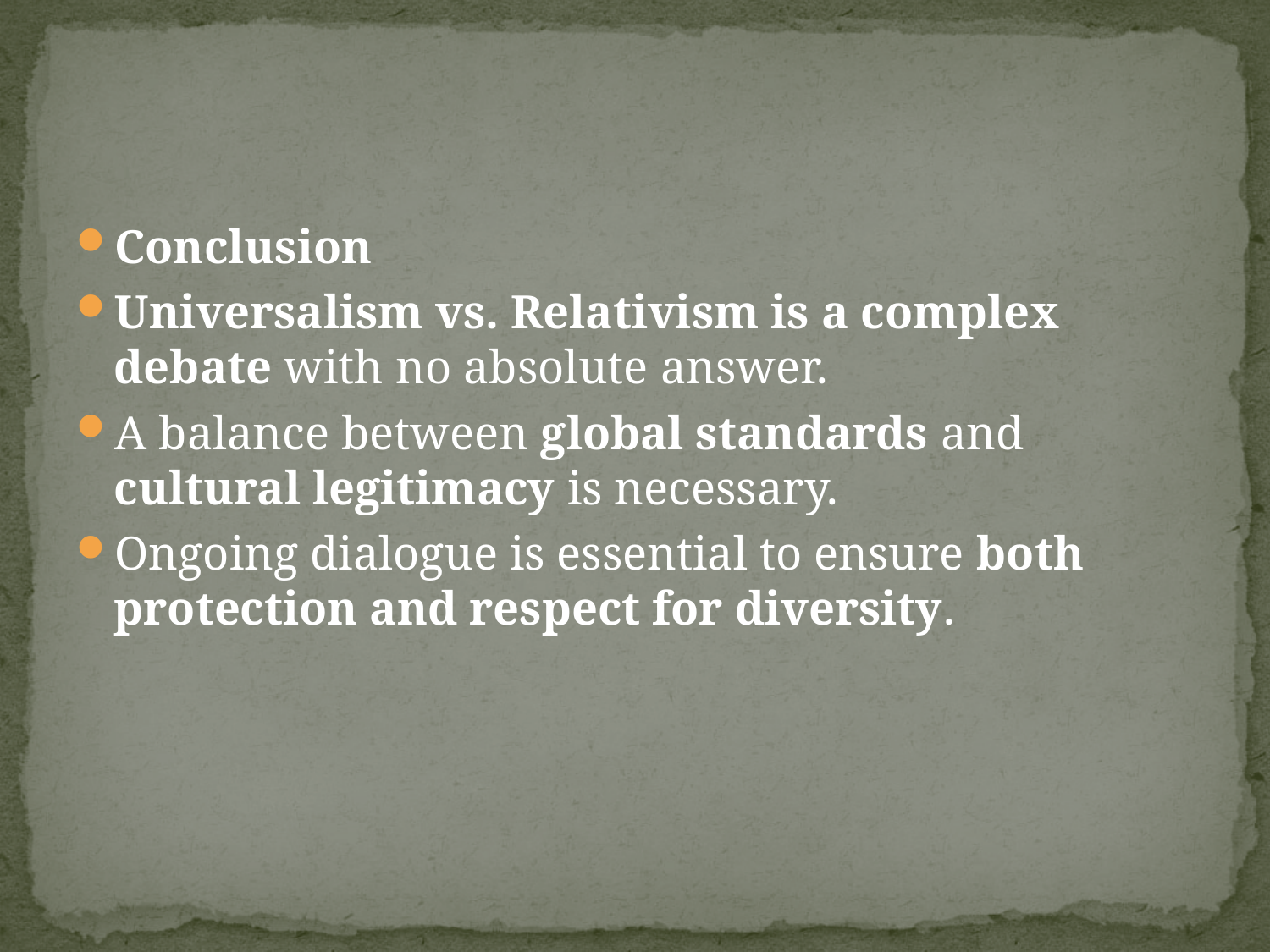

#
Conclusion
Universalism vs. Relativism is a complex debate with no absolute answer.
A balance between global standards and cultural legitimacy is necessary.
Ongoing dialogue is essential to ensure both protection and respect for diversity.